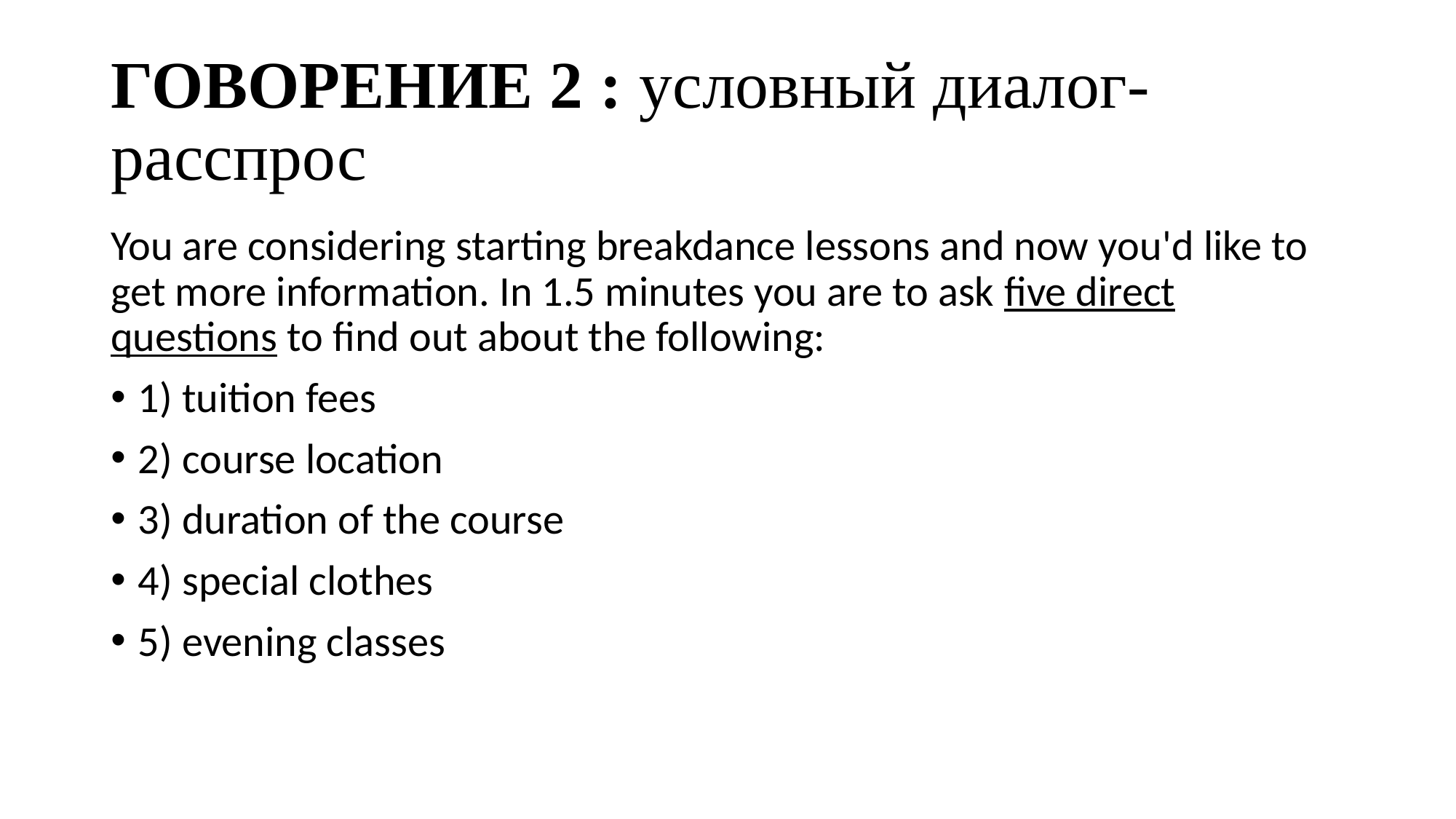

# ГОВОРЕНИЕ 2 : условный диалог-расспрос
You are considering starting breakdance lessons and now you'd like to get more information. In 1.5 minutes you are to ask five direct questions to find out about the following:
1) tuition fees
2) course location
3) duration of the course
4) special clothes
5) evening classes